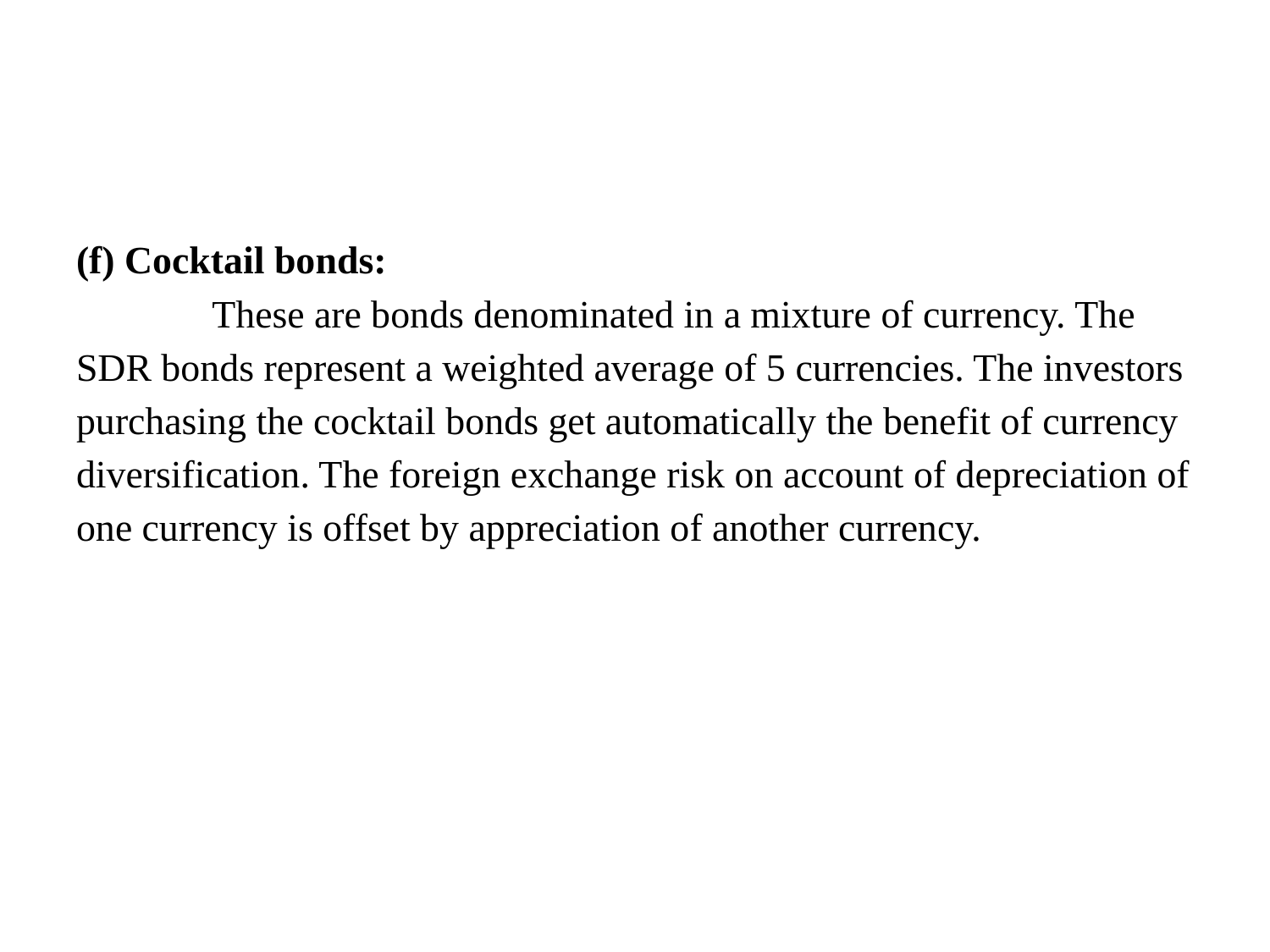

#
(f) Cocktail bonds:
	 These are bonds denominated in a mixture of currency. The SDR bonds represent a weighted average of 5 currencies. The investors purchasing the cocktail bonds get automatically the benefit of currency diversification. The foreign exchange risk on account of depreciation of one currency is offset by appreciation of another currency.